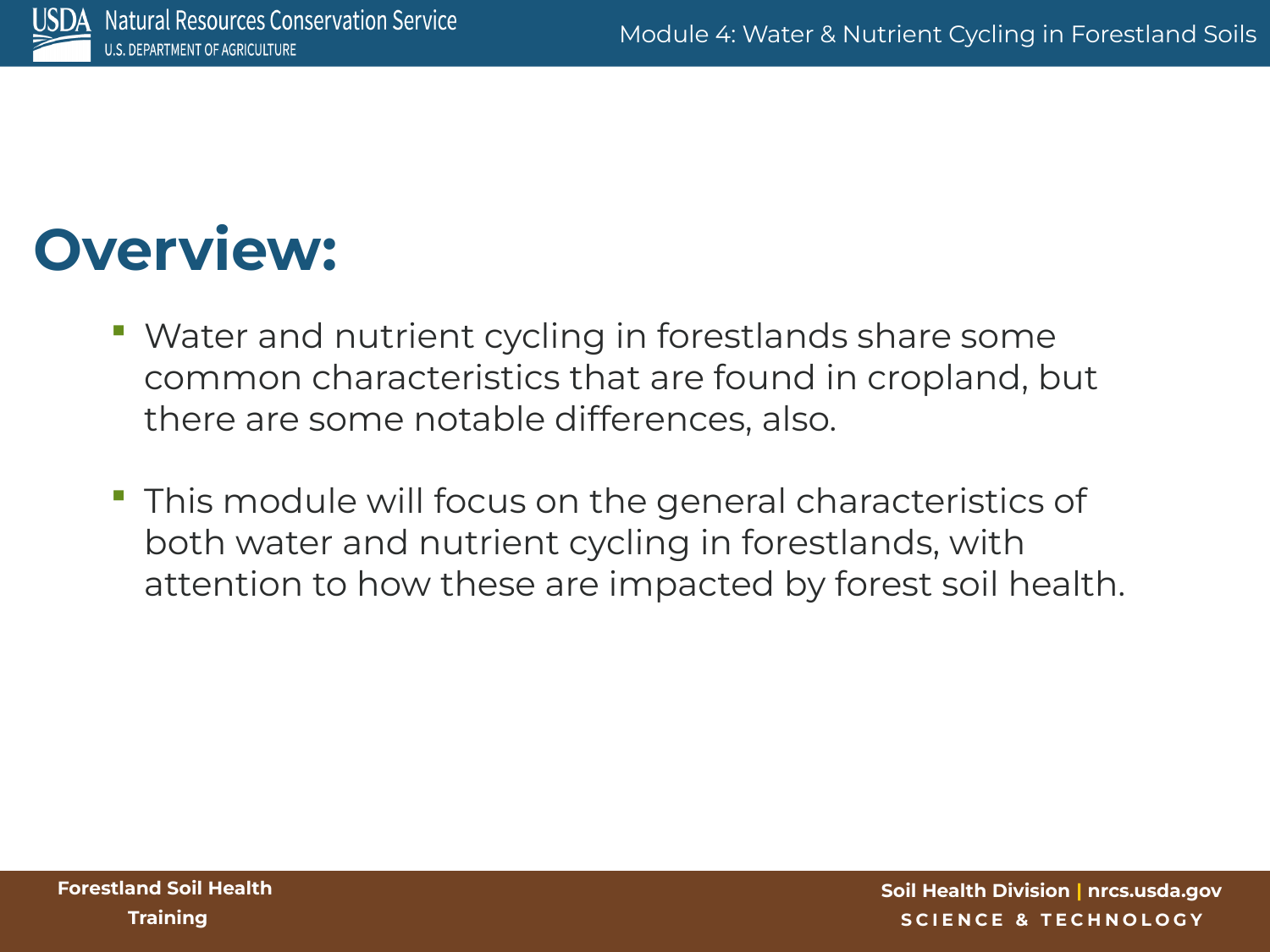

# Overview:
Water and nutrient cycling in forestlands share some common characteristics that are found in cropland, but there are some notable differences, also.
This module will focus on the general characteristics of both water and nutrient cycling in forestlands, with attention to how these are impacted by forest soil health.